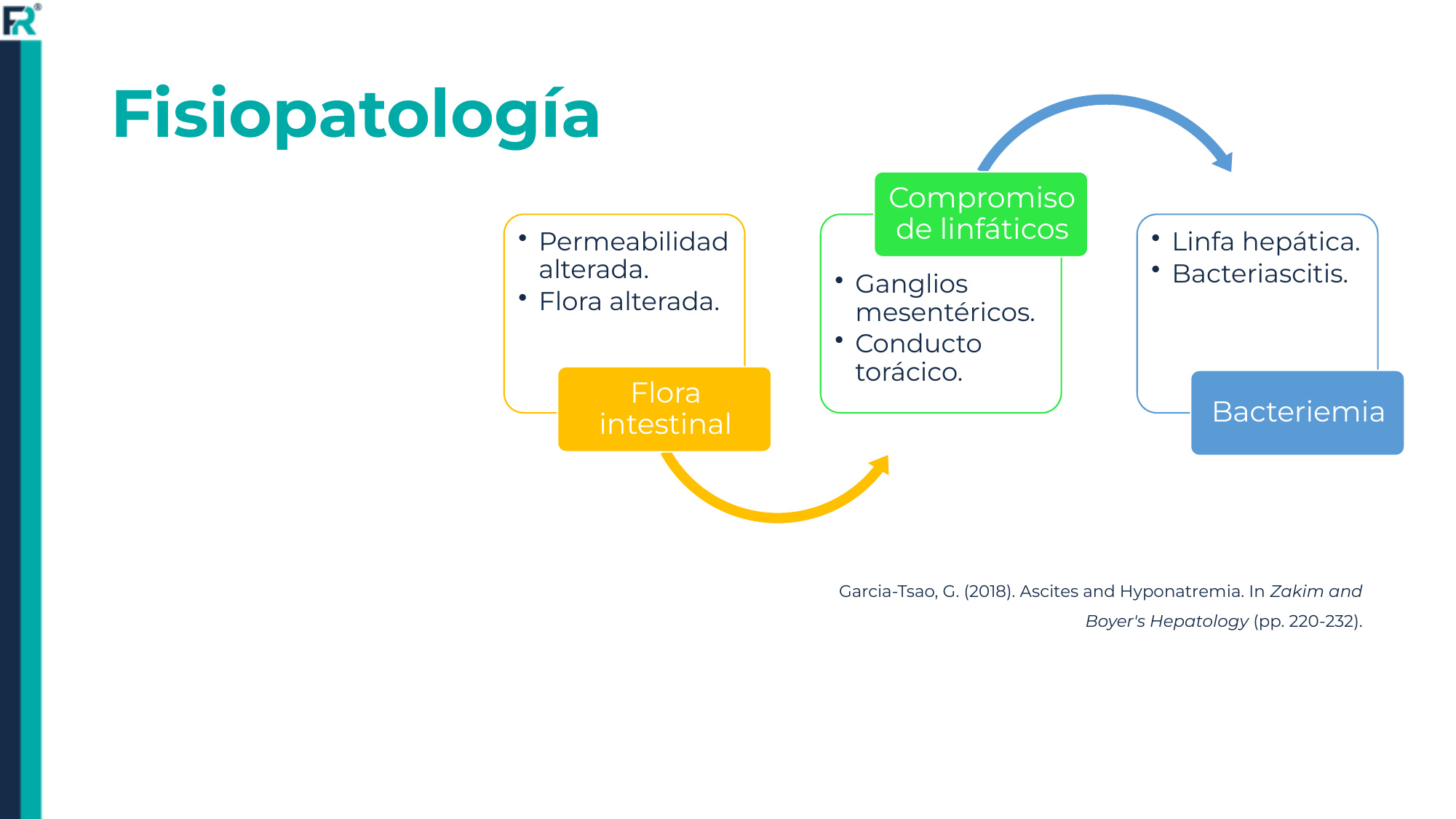

Fisiopatología
Permeabilidad alterada.
Flora alterada.
Flora intestinal
Ganglios mesentéricos.
Conducto torácico.
Compromiso de linfáticos
Linfa hepática.
Bacteriascitis.
Bacteriemia
Garcia-Tsao, G. (2018). Ascites and Hyponatremia. In Zakim and Boyer's Hepatology (pp. 220-232).